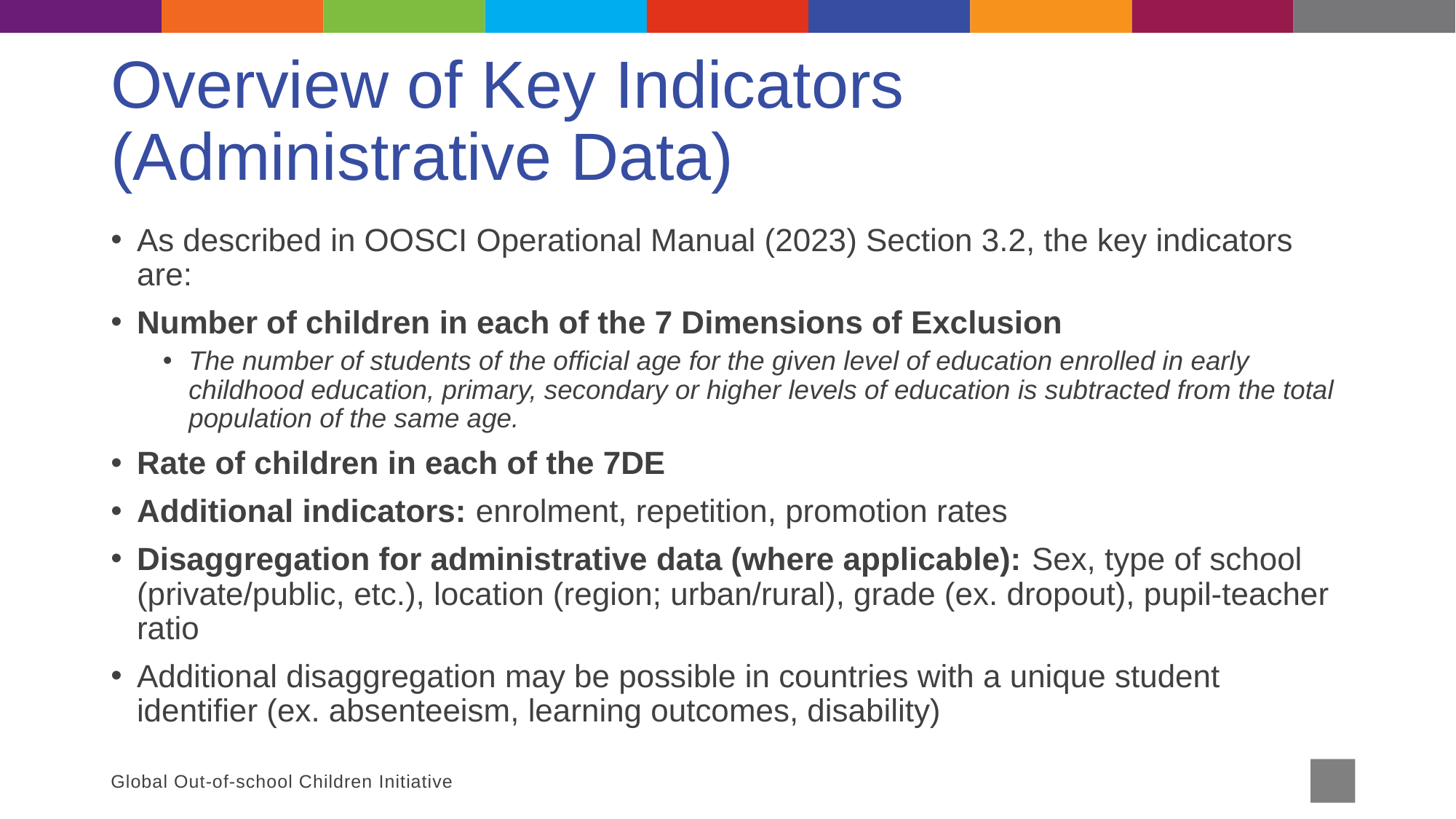

# Overview of Key Indicators (Administrative Data)
As described in OOSCI Operational Manual (2023) Section 3.2, the key indicators are:
Number of children in each of the 7 Dimensions of Exclusion
The number of students of the official age for the given level of education enrolled in early childhood education, primary, secondary or higher levels of education is subtracted from the total population of the same age.
Rate of children in each of the 7DE
Additional indicators: enrolment, repetition, promotion rates
Disaggregation for administrative data (where applicable): Sex, type of school (private/public, etc.), location (region; urban/rural), grade (ex. dropout), pupil-teacher ratio
Additional disaggregation may be possible in countries with a unique student identifier (ex. absenteeism, learning outcomes, disability)

Global Out-of-school Children Initiative
15